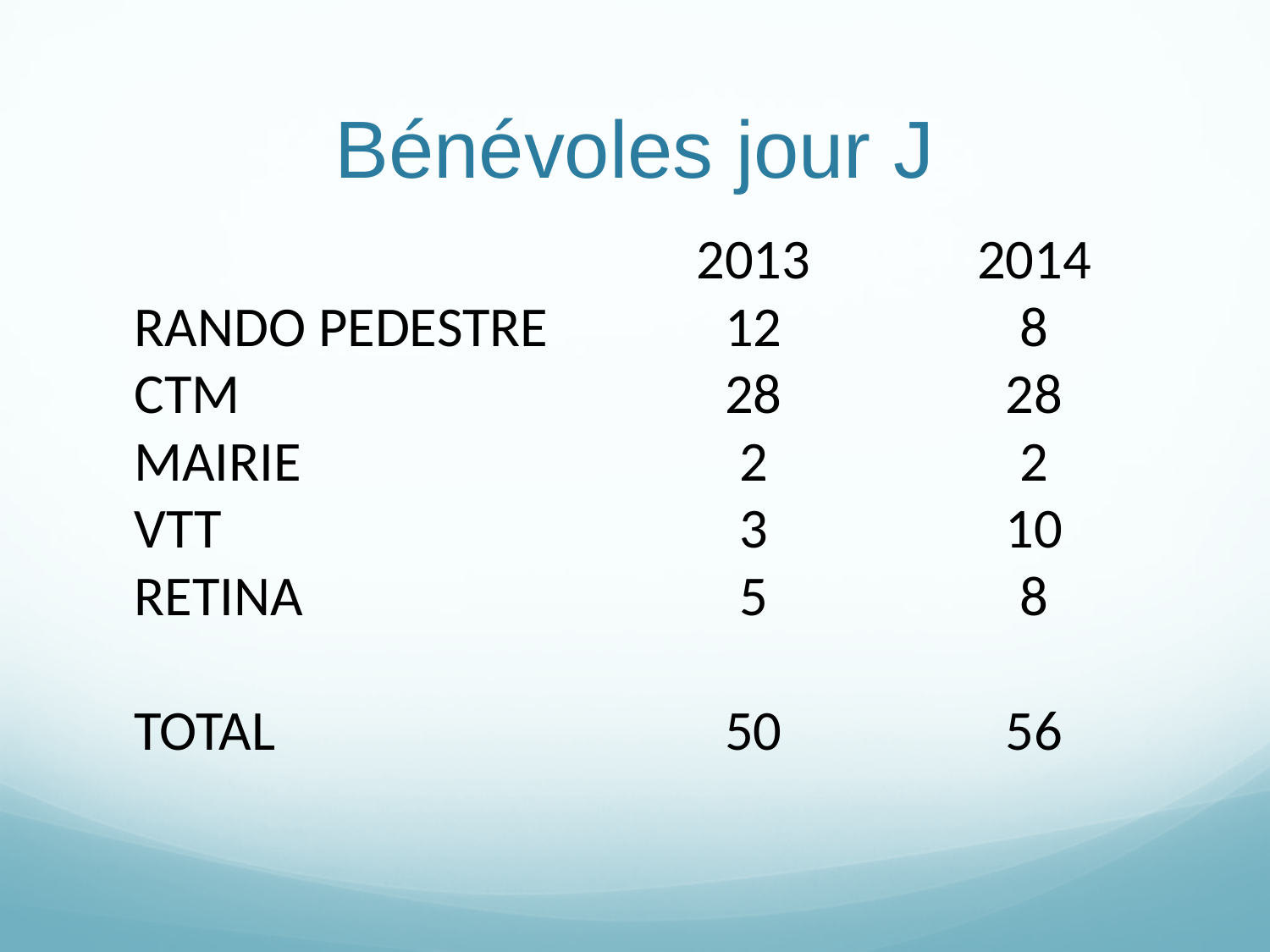

# Bénévoles jour J
|  | 2013 | 2014 |
| --- | --- | --- |
| RANDO PEDESTRE | 12 | 8 |
| CTM | 28 | 28 |
| MAIRIE | 2 | 2 |
| VTT | 3 | 10 |
| RETINA | 5 | 8 |
|  |  |  |
| TOTAL | 50 | 56 |
|  |  |  |